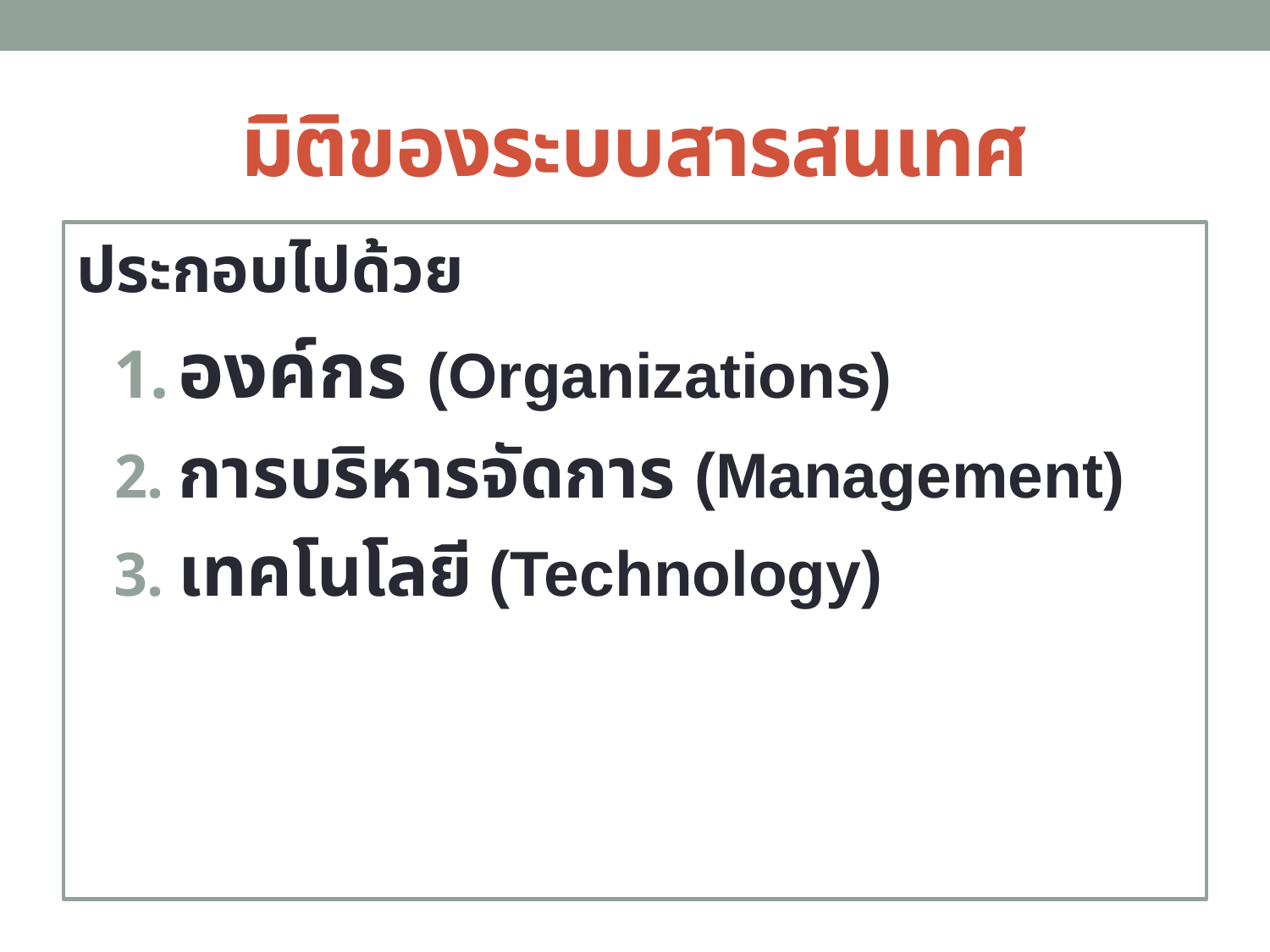

# มิติของระบบสารสนเทศ
ประกอบไปด้วย
องค์กร (Organizations)
การบริหารจัดการ (Management)
เทคโนโลยี (Technology)